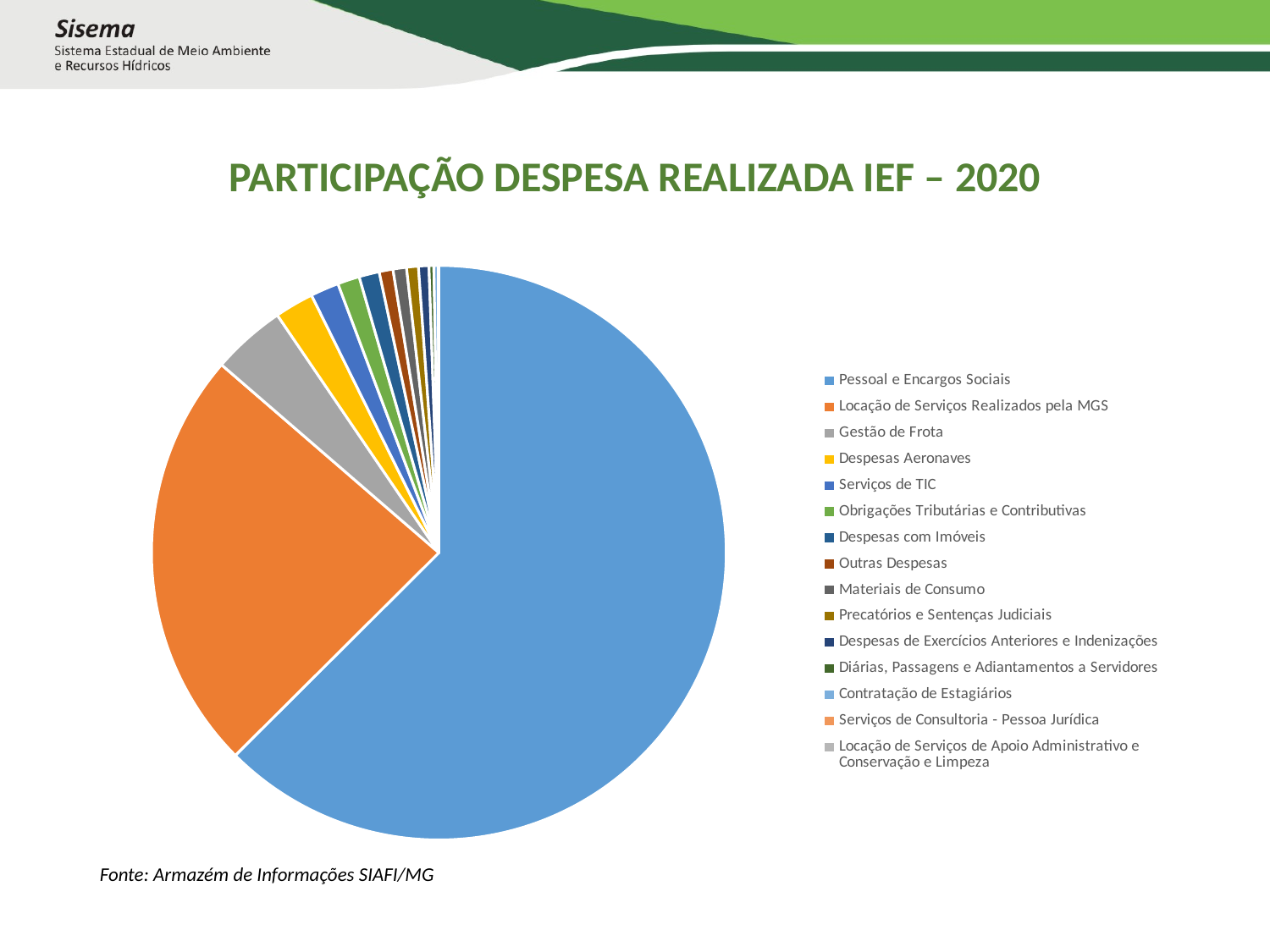

# PARTICIPAÇÃO DESPESA REALIZADA IEF – 2020

### Chart

| Category | Despesa empenhada |
|---|---|
| Pessoal e Encargos Sociais | 90551708.70000002 |
| Locação de Serviços Realizados pela MGS | 34502969.72 |
| Gestão de Frota | 6007436.7 |
| Despesas Aeronaves | 3176114.5 |
| Serviços de TIC | 2313313.18 |
| Obrigações Tributárias e Contributivas | 1793531.9100000001 |
| Despesas com Imóveis | 1652922.38 |
| Outras Despesas | 1121466.0599999998 |
| Materiais de Consumo | 1096438.5999999999 |
| Precatórios e Sentenças Judiciais | 962969.8600000001 |
| Despesas de Exercícios Anteriores e Indenizações | 849007.41 |
| Diárias, Passagens e Adiantamentos a Servidores | 392517.58999999997 |
| Contratação de Estagiários | 350778.33 |
| Serviços de Consultoria - Pessoa Jurídica | 40522.37 |
| Locação de Serviços de Apoio Administrativo e Conservação e Limpeza | 11414.66 |
Fonte: Armazém de Informações SIAFI/MG